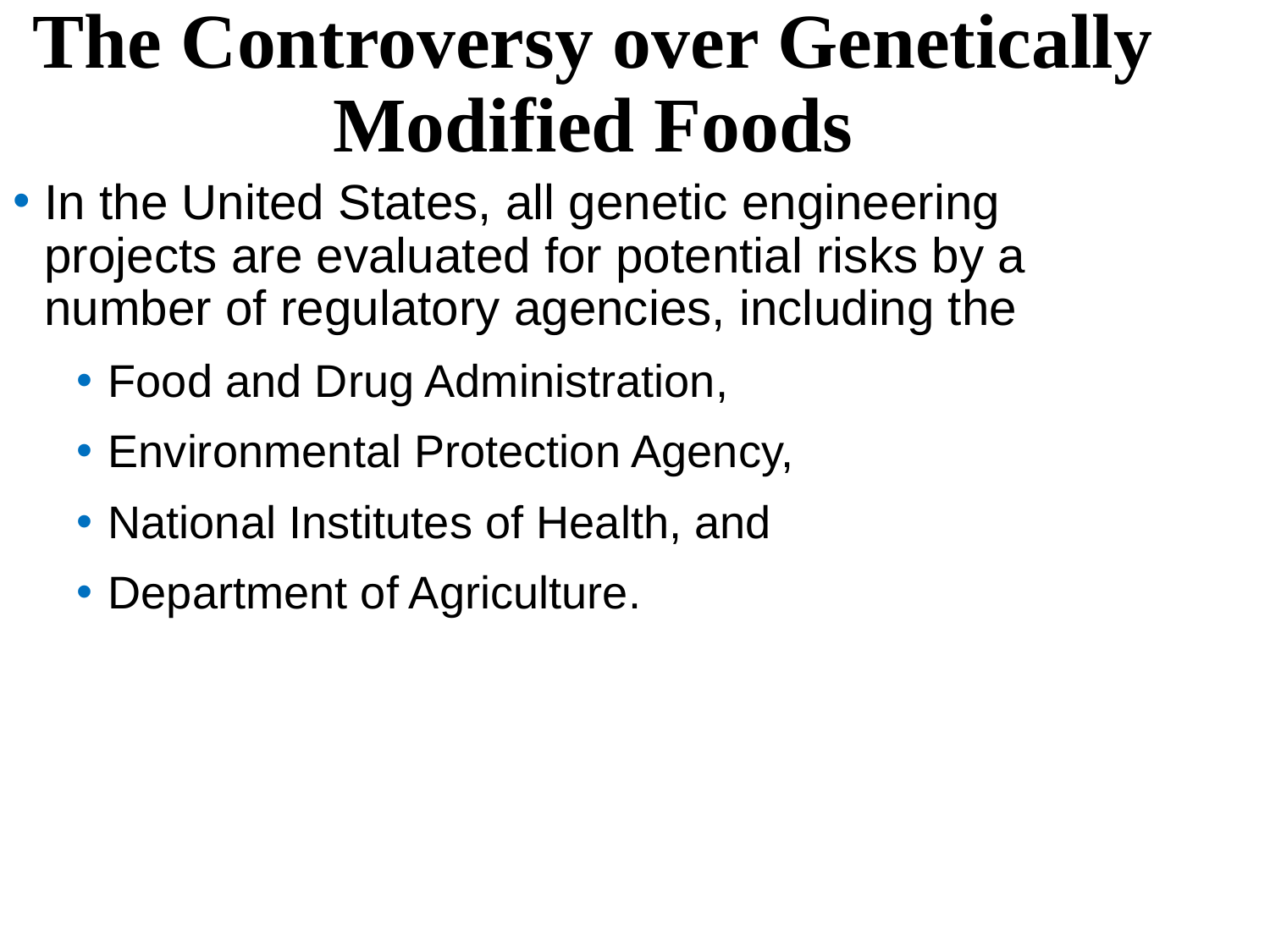

The Controversy over Genetically Modified Foods
In the United States, all genetic engineering projects are evaluated for potential risks by a number of regulatory agencies, including the
Food and Drug Administration,
Environmental Protection Agency,
National Institutes of Health, and
Department of Agriculture.